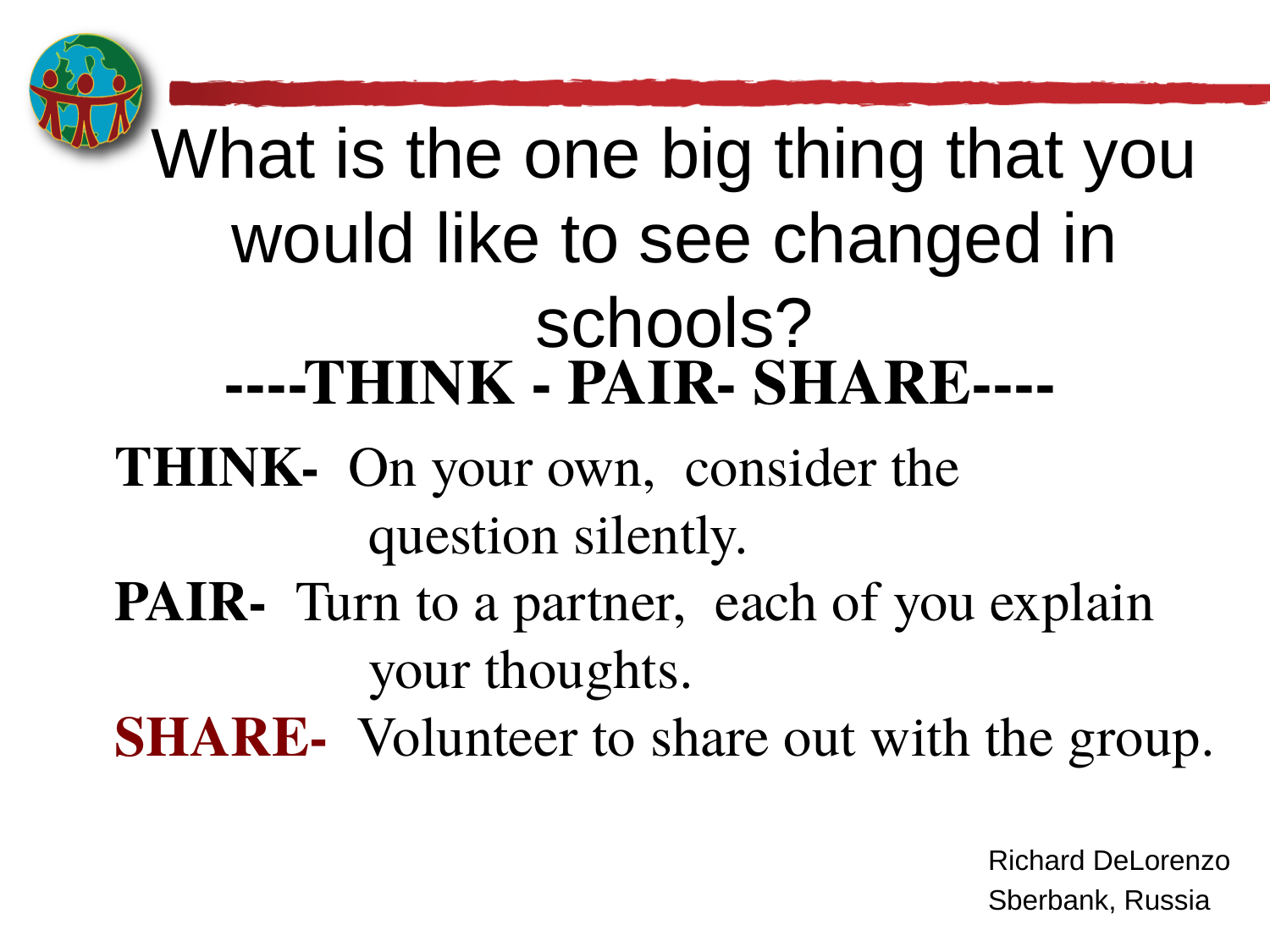

# What is the one big thing that you would like to see changed in schools?
----THINK - PAIR- SHARE----
THINK-  On your own,  consider the          			question silently.
PAIR-  Turn to a partner,  each of you explain 		your thoughts.
SHARE-  Volunteer to share out with the group.
Richard DeLorenzo
Sberbank, Russia